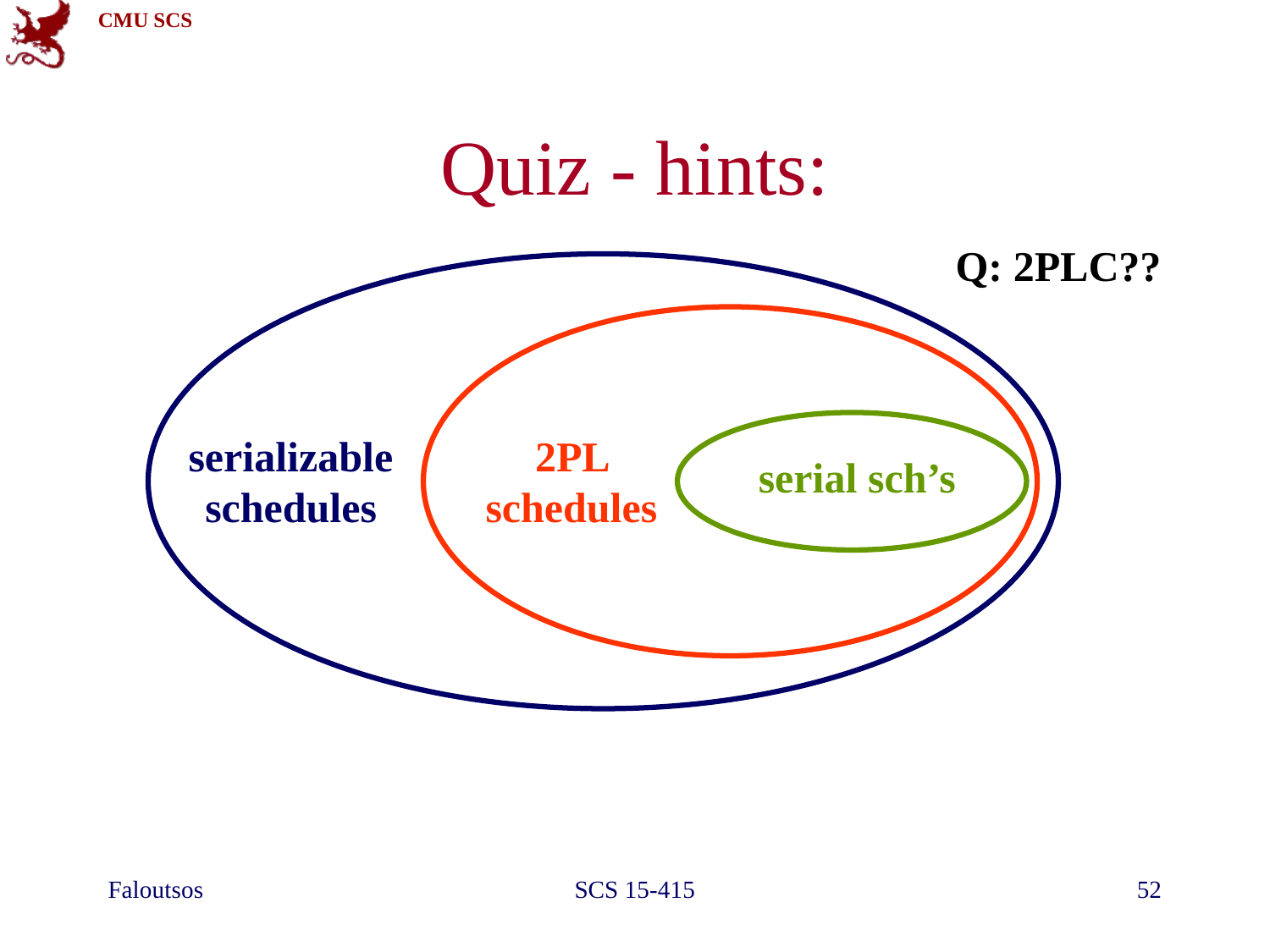

# Quiz - hints:
Q: 2PLC??

serializable schedules
2PL schedules
serial sch’s
Faloutsos
SCS 15-415
52